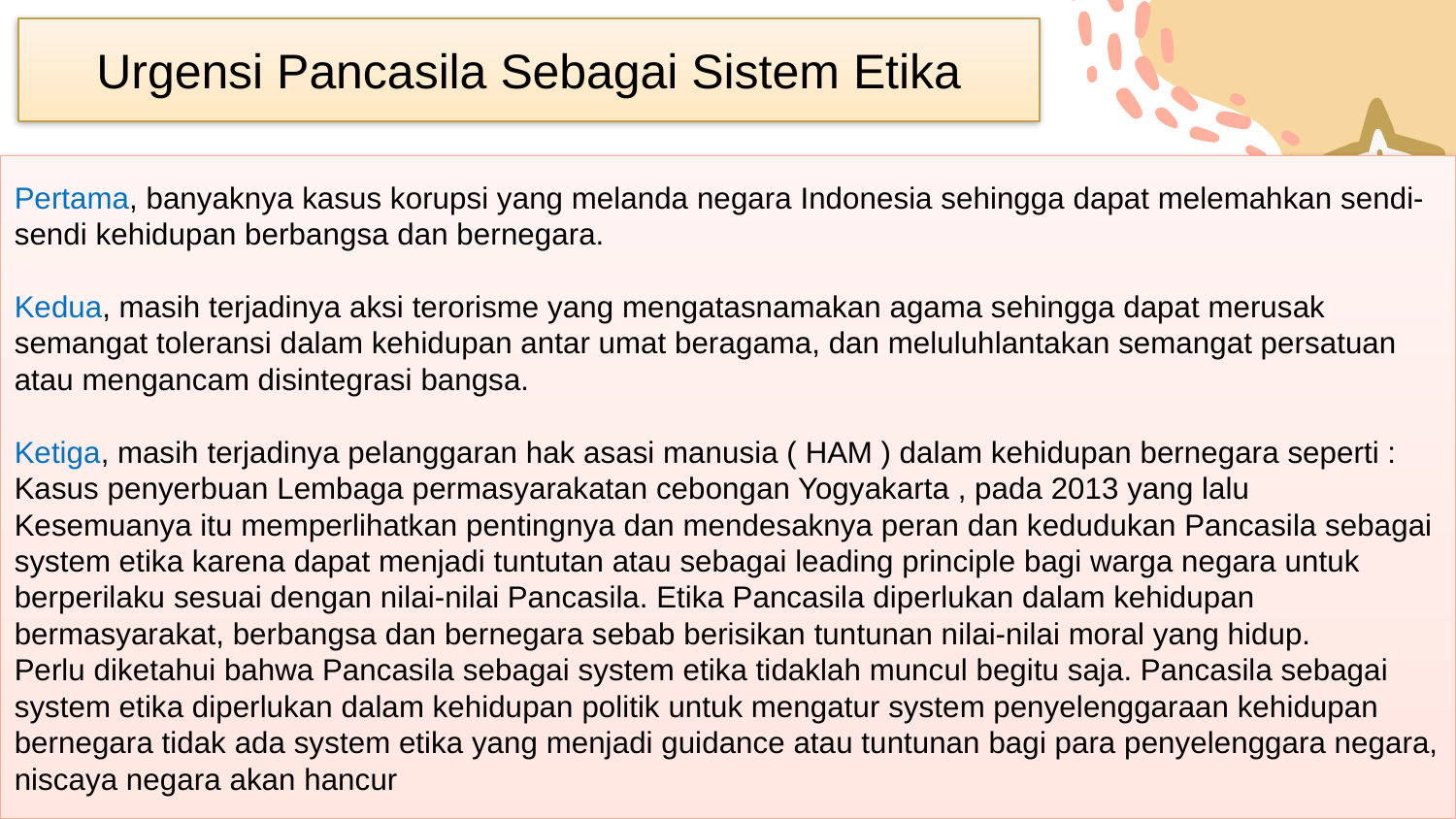

Urgensi Pancasila Sebagai Sistem Etika
Pertama, banyaknya kasus korupsi yang melanda negara Indonesia sehingga dapat melemahkan sendi- sendi kehidupan berbangsa dan bernegara.

Kedua, masih terjadinya aksi terorisme yang mengatasnamakan agama sehingga dapat merusak semangat toleransi dalam kehidupan antar umat beragama, dan meluluhlantakan semangat persatuan atau mengancam disintegrasi bangsa.

Ketiga, masih terjadinya pelanggaran hak asasi manusia ( HAM ) dalam kehidupan bernegara seperti :
Kasus penyerbuan Lembaga permasyarakatan cebongan Yogyakarta , pada 2013 yang lalu
Kesemuanya itu memperlihatkan pentingnya dan mendesaknya peran dan kedudukan Pancasila sebagai system etika karena dapat menjadi tuntutan atau sebagai leading principle bagi warga negara untuk berperilaku sesuai dengan nilai-nilai Pancasila. Etika Pancasila diperlukan dalam kehidupan bermasyarakat, berbangsa dan bernegara sebab berisikan tuntunan nilai-nilai moral yang hidup.
Perlu diketahui bahwa Pancasila sebagai system etika tidaklah muncul begitu saja. Pancasila sebagai system etika diperlukan dalam kehidupan politik untuk mengatur system penyelenggaraan kehidupan bernegara tidak ada system etika yang menjadi guidance atau tuntunan bagi para penyelenggara negara, niscaya negara akan hancur